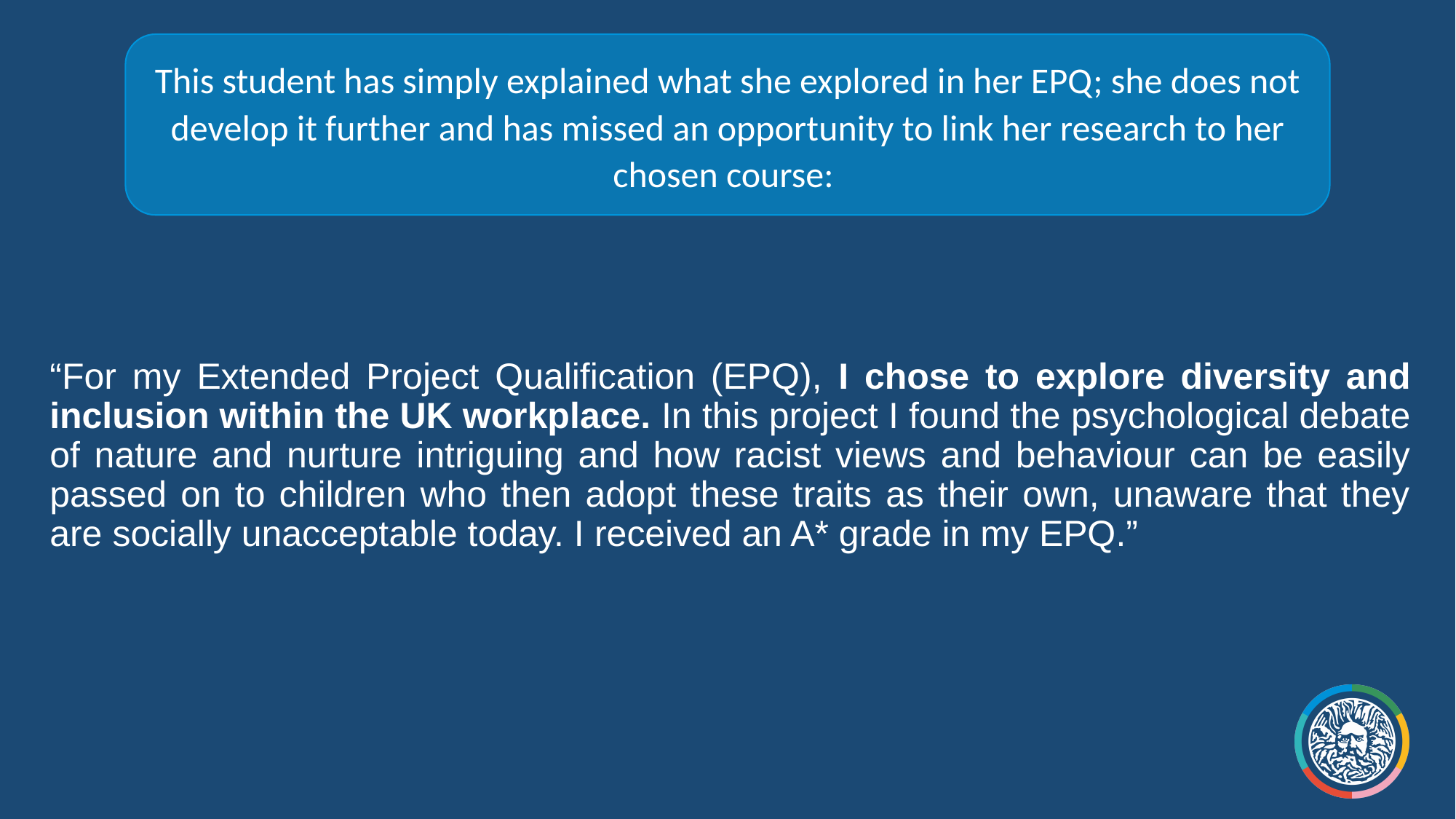

This student has simply explained what she explored in her EPQ; she does not develop it further and has missed an opportunity to link her research to her chosen course:
“For my Extended Project Qualification (EPQ), I chose to explore diversity and inclusion within the UK workplace. In this project I found the psychological debate of nature and nurture intriguing and how racist views and behaviour can be easily passed on to children who then adopt these traits as their own, unaware that they are socially unacceptable today. I received an A* grade in my EPQ.”